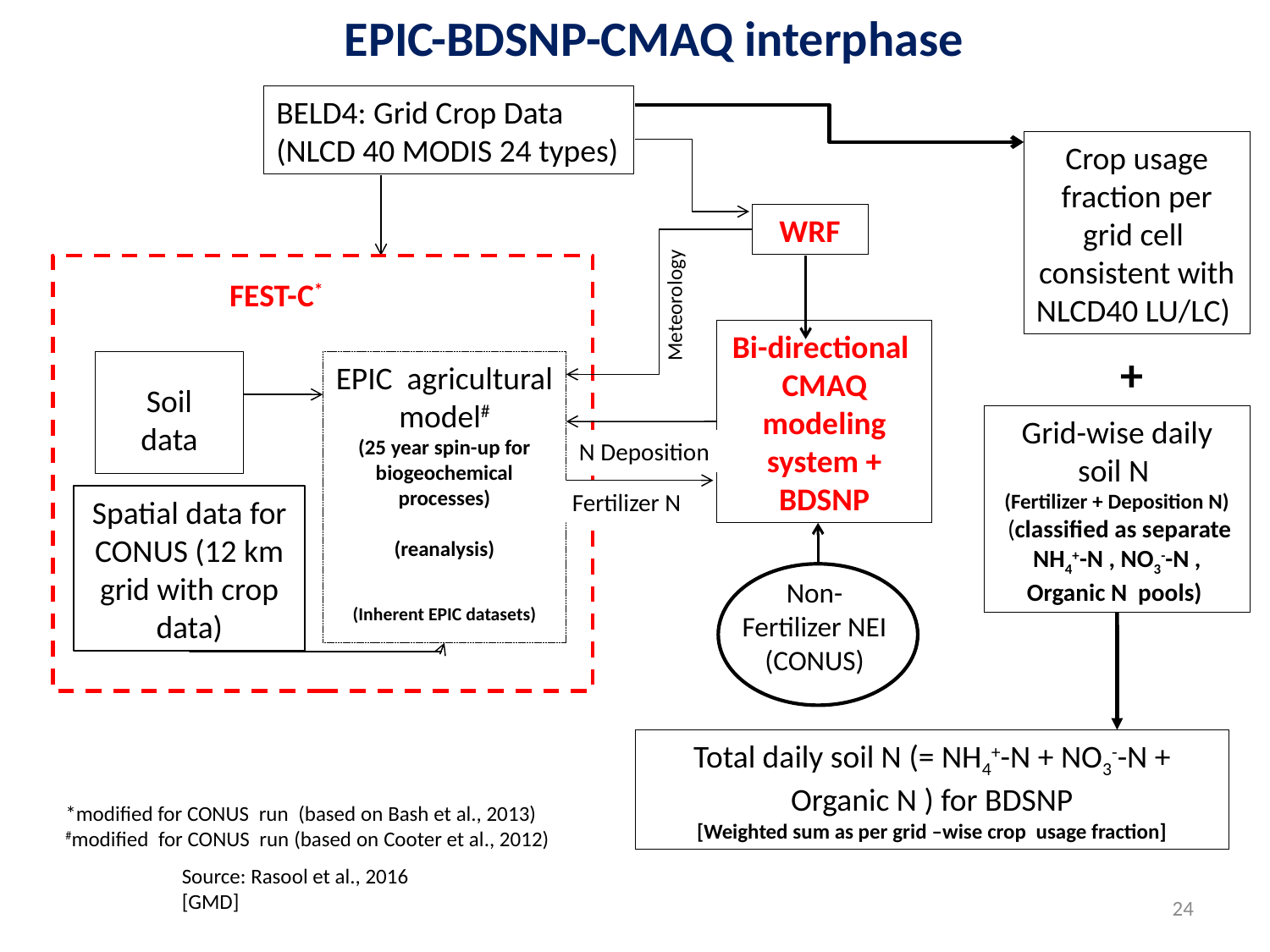

EPIC-BDSNP-CMAQ interphase
BELD4: Grid Crop Data
(NLCD 40 MODIS 24 types)
Crop usage fraction per grid cell  consistent with NLCD40 LU/LC)
  WRF
Meteorology

FEST-C*
Bi-directional  CMAQ modeling system + BDSNP
    +

EPIC  agricultural model#
(25 year spin-up for biogeochemical processes)

(reanalysis)

(Inherent EPIC datasets)
Soil data
Grid-wise daily soil N
(Fertilizer + Deposition N)
 (classified as separate NH4+-N , NO3--N , Organic N  pools)
N Deposition
Fertilizer N
Spatial data for CONUS (12 km grid with crop data)

Non-Fertilizer NEI (CONUS)
Total daily soil N (= NH4+-N + NO3--N + Organic N ) for BDSNP
[Weighted sum as per grid –wise crop  usage fraction]
*modified for CONUS  run  (based on Bash et al., 2013)
#modified  for CONUS  run (based on Cooter et al., 2012)

Source: Rasool et al., 2016 [GMD]
24